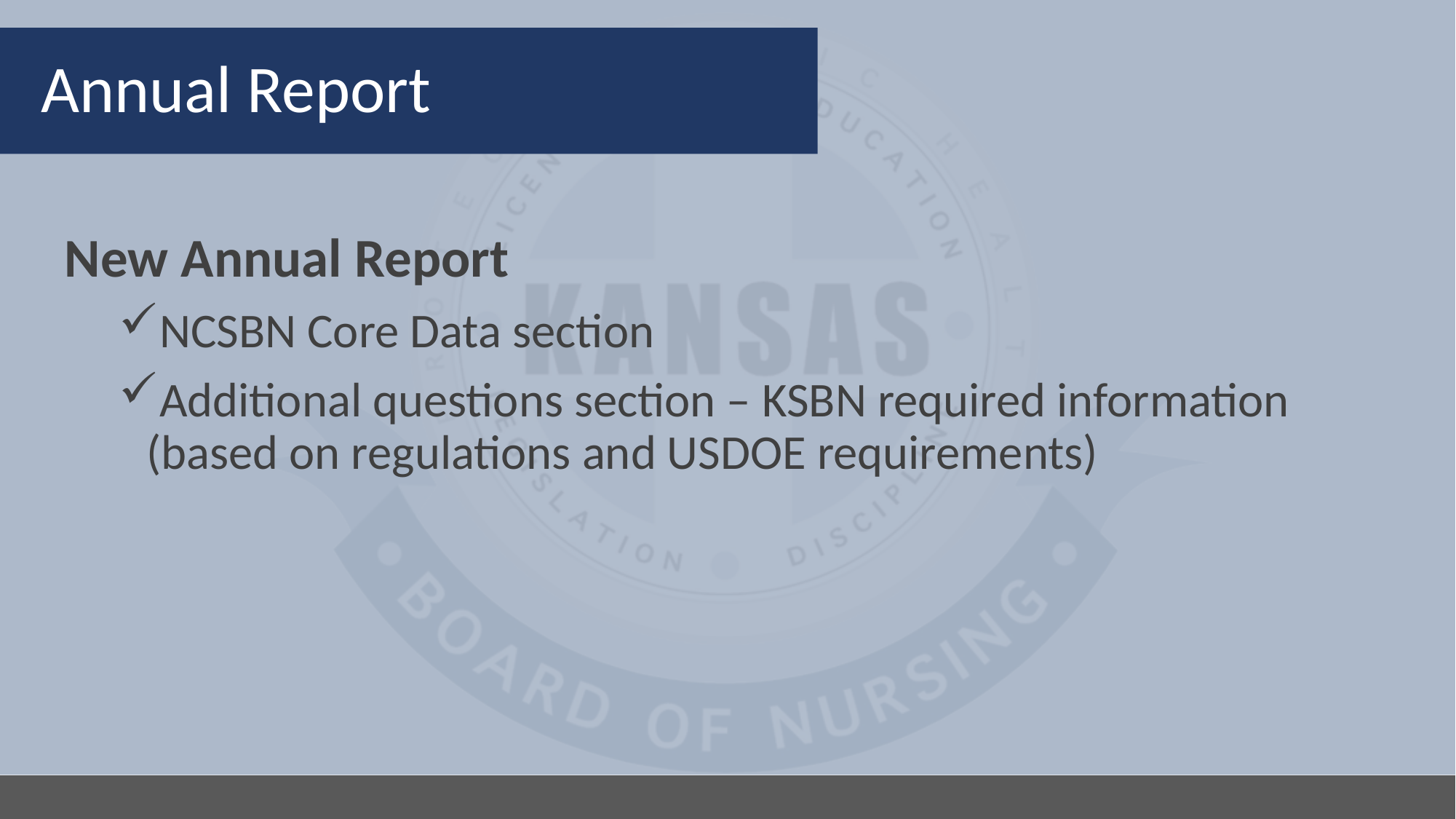

# Annual Report
New Annual Report
NCSBN Core Data section
Additional questions section – KSBN required information (based on regulations and USDOE requirements)